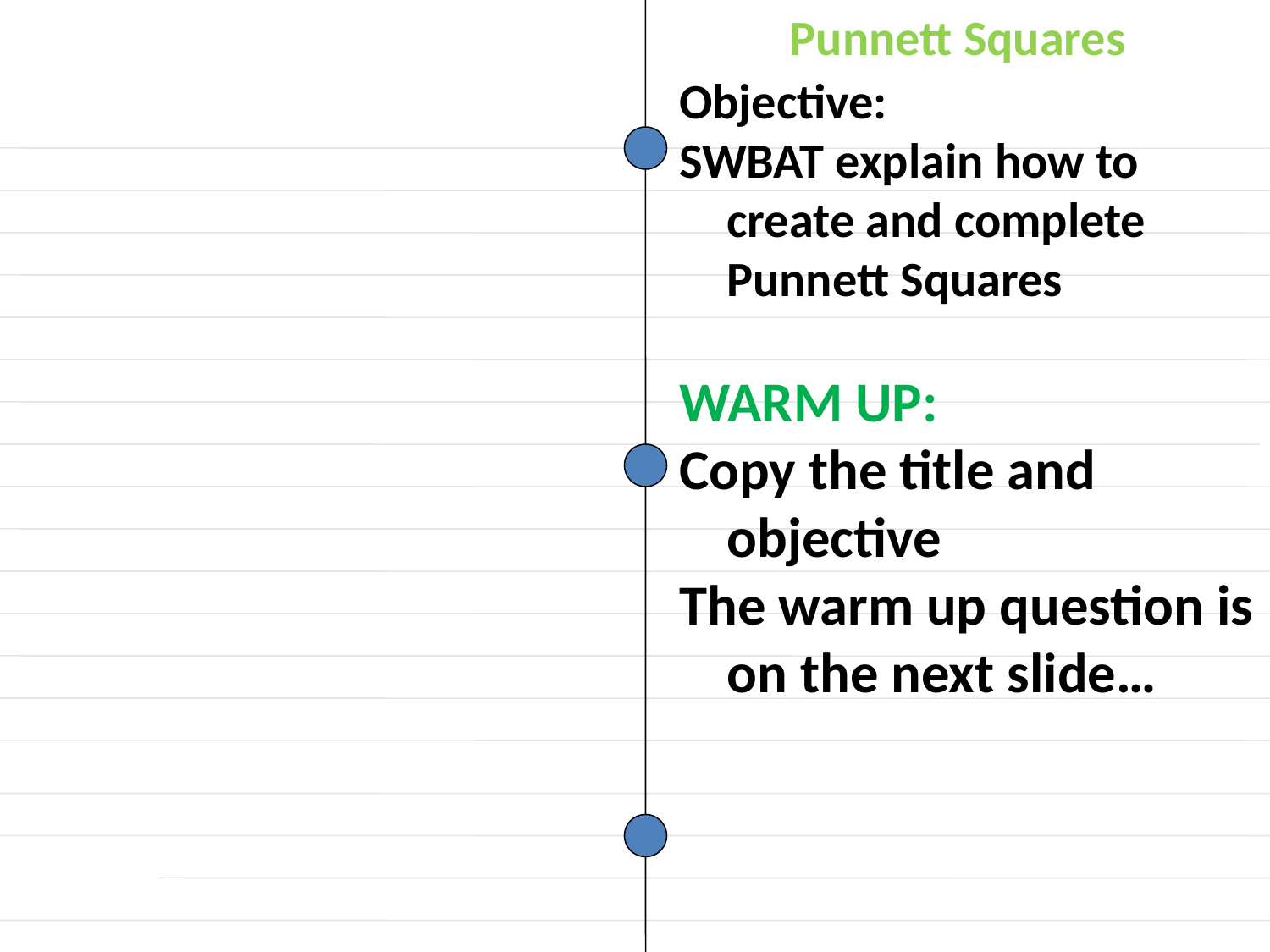

Punnett Squares

Objective:
SWBAT explain how to create and complete Punnett Squares

WARM UP:
Copy the title and objective
The warm up question is on the next slide…